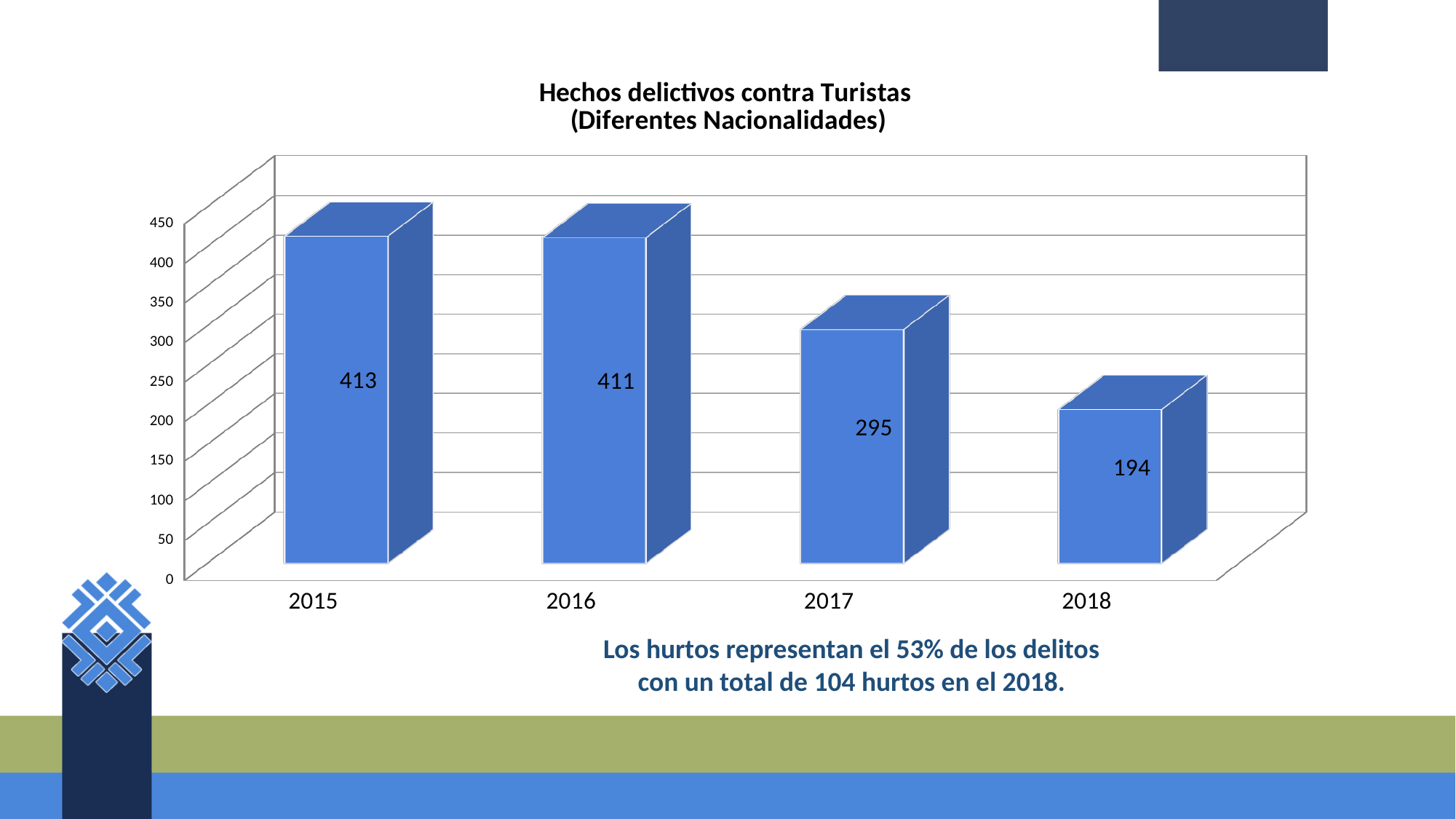

[unsupported chart]

Los hurtos representan el 53% de los delitos
con un total de 104 hurtos en el 2018.